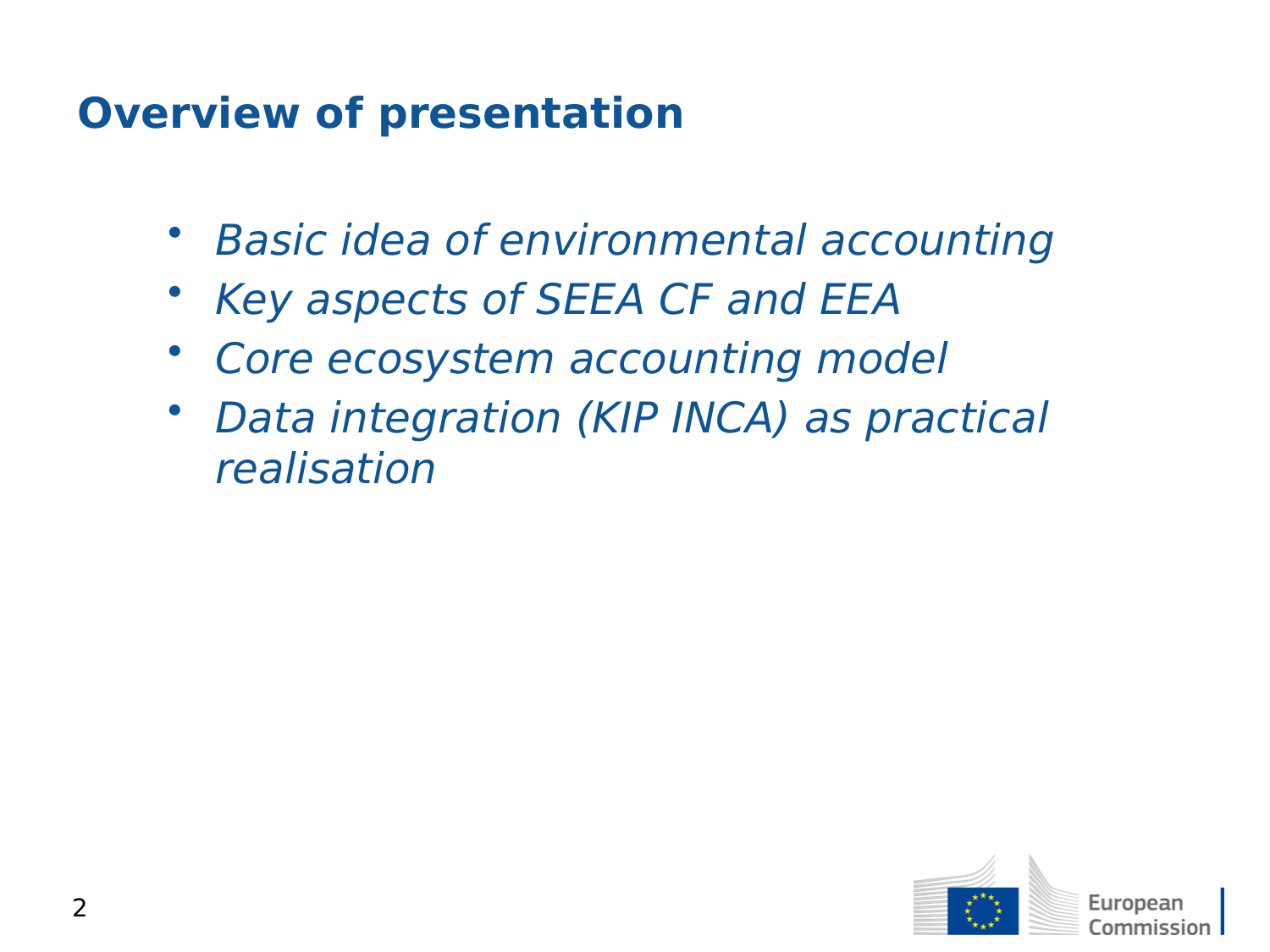

# Overview of presentation
Basic idea of environmental accounting
Key aspects of SEEA CF and EEA
Core ecosystem accounting model
Data integration (KIP INCA) as practical realisation
2